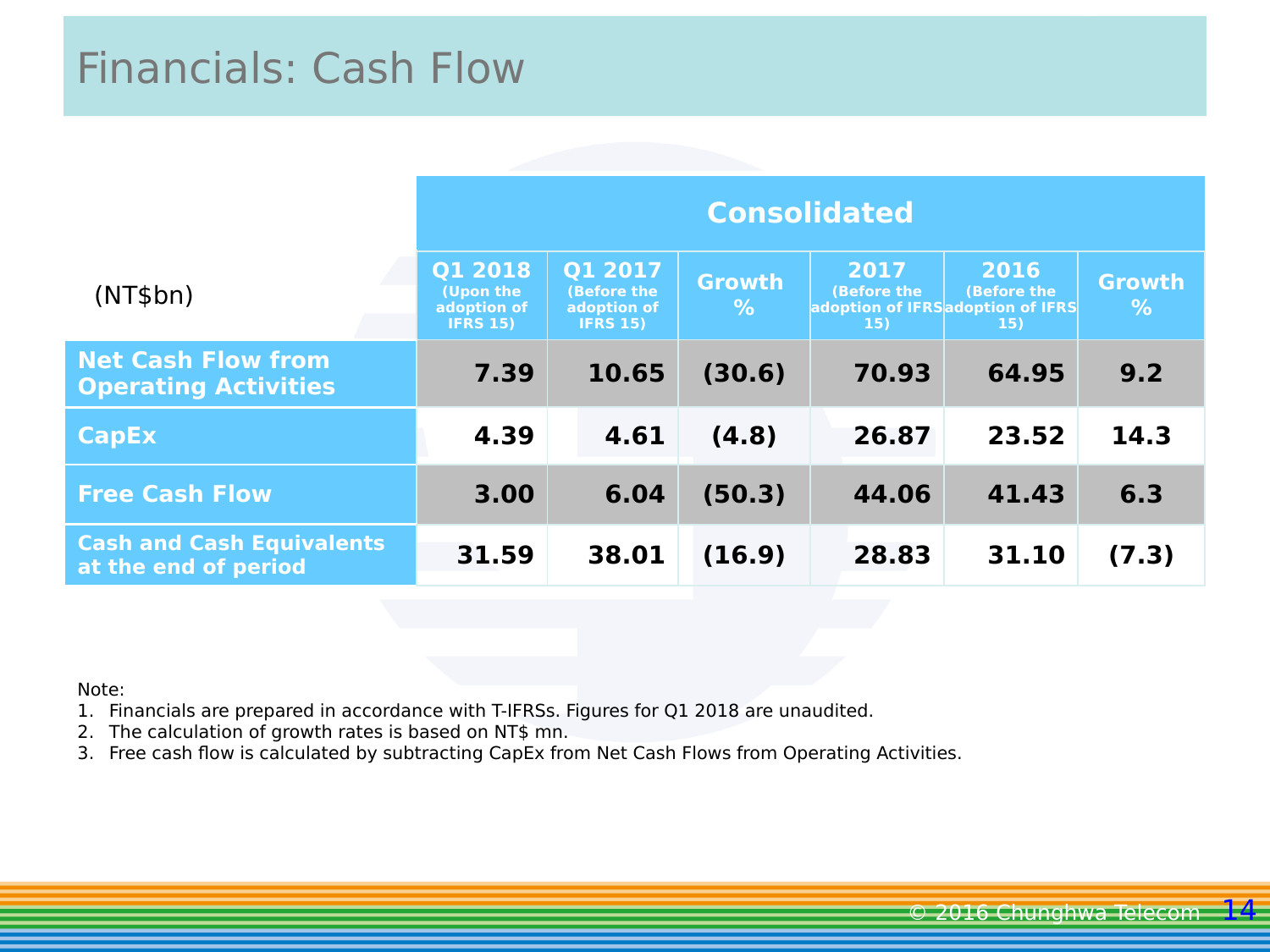

# Financials: Cash Flow
|  | Consolidated |  |  |  |  |  |
| --- | --- | --- | --- | --- | --- | --- |
| (NT$bn) | Q1 2018 (Upon the adoption of IFRS 15) | Q1 2017 (Before the adoption of IFRS 15) | Growth % | 2017 (Before the adoption of IFRS 15) | 2016 (Before the adoption of IFRS 15) | Growth % |
| Net Cash Flow from Operating Activities | 7.39 | 10.65 | (30.6) | 70.93 | 64.95 | 9.2 |
| CapEx | 4.39 | 4.61 | (4.8) | 26.87 | 23.52 | 14.3 |
| Free Cash Flow | 3.00 | 6.04 | (50.3) | 44.06 | 41.43 | 6.3 |
| Cash and Cash Equivalents at the end of period | 31.59 | 38.01 | (16.9) | 28.83 | 31.10 | (7.3) |
Note:
Financials are prepared in accordance with T-IFRSs. Figures for Q1 2018 are unaudited.
The calculation of growth rates is based on NT$ mn.
Free cash flow is calculated by subtracting CapEx from Net Cash Flows from Operating Activities.